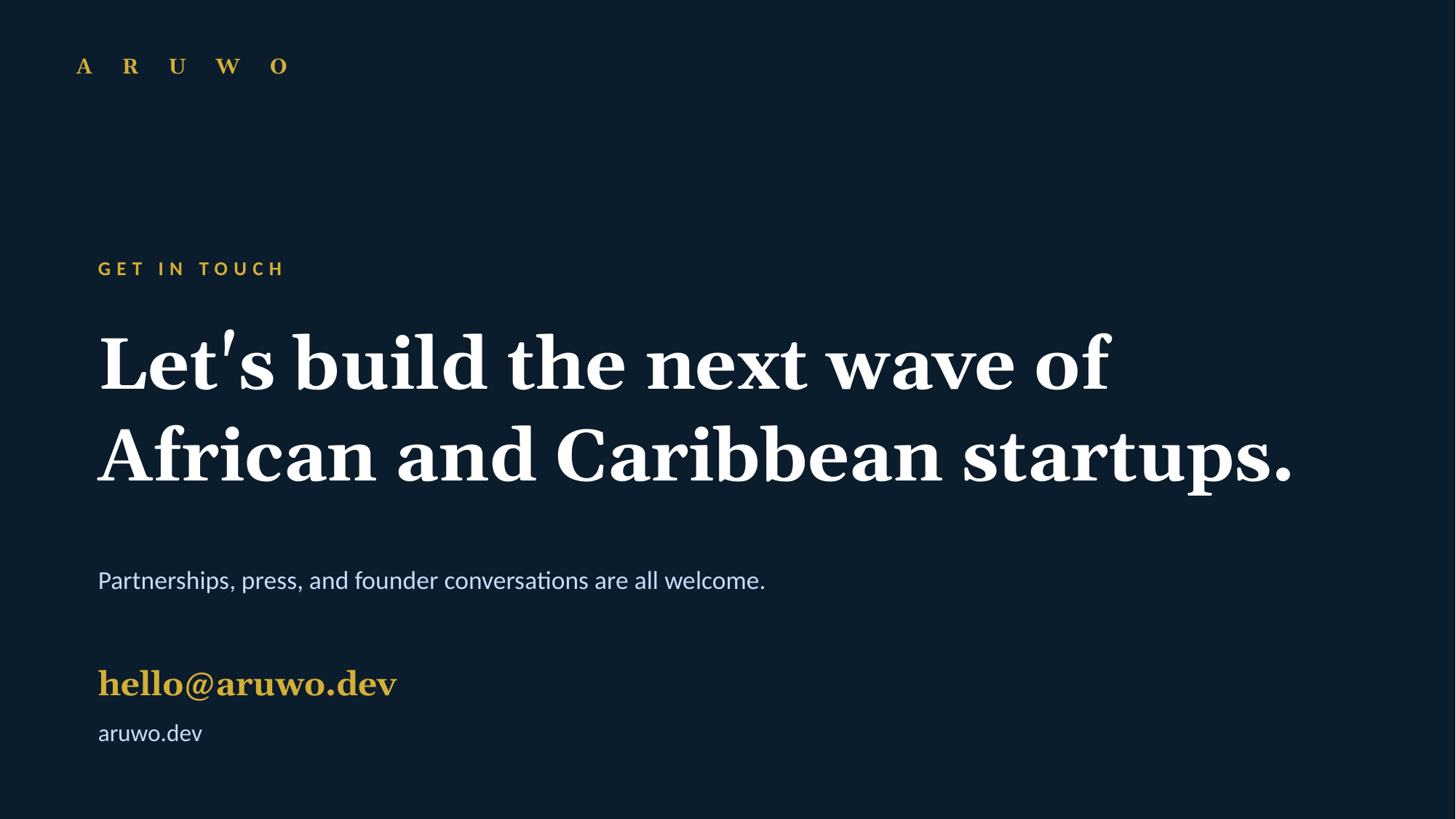

A R U W O
GET IN TOUCH
Let's build the next wave of African and Caribbean startups.
Partnerships, press, and founder conversations are all welcome.
hello@aruwo.dev
aruwo.dev